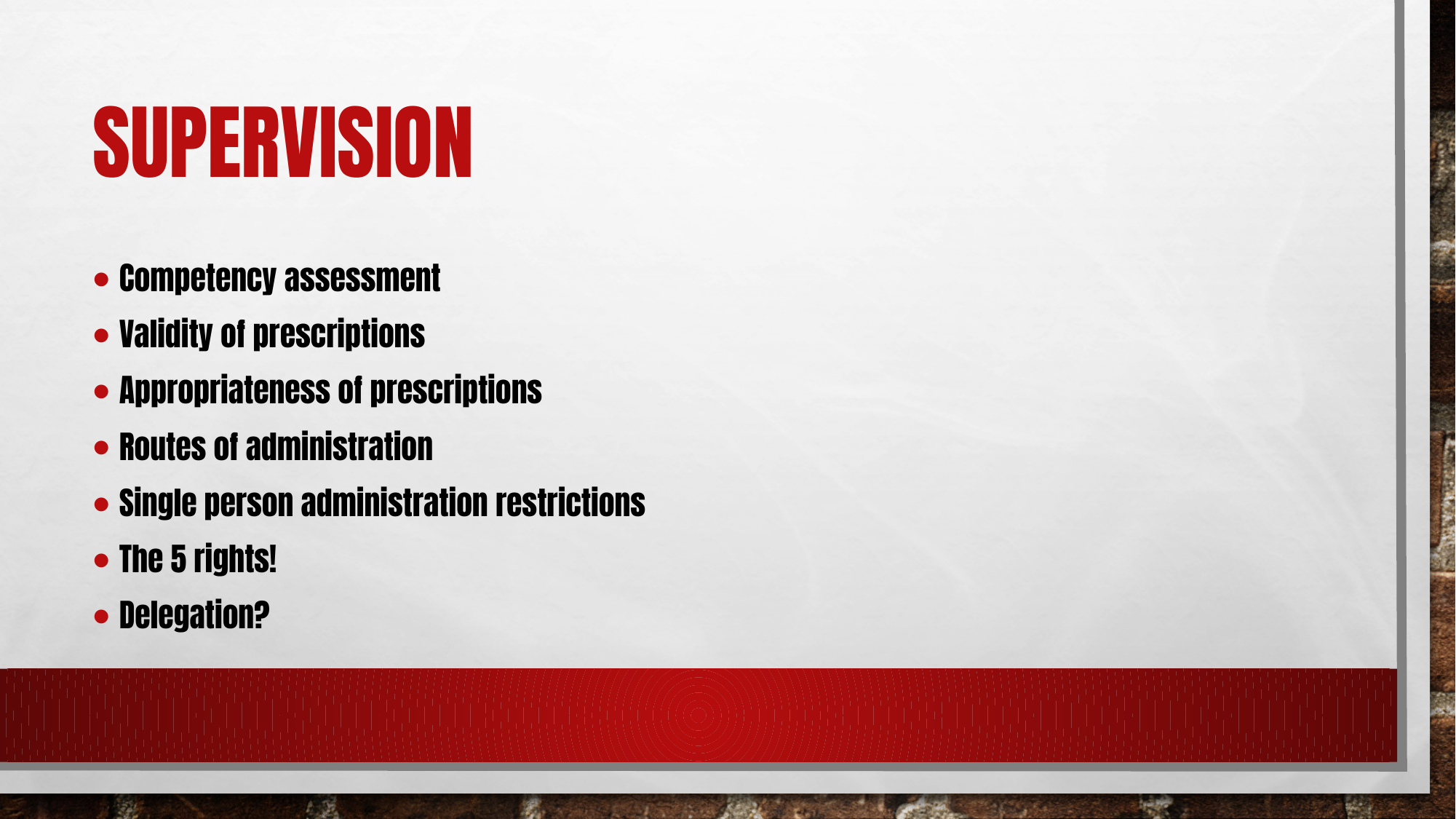

# Supervision
Competency assessment
Validity of prescriptions
Appropriateness of prescriptions
Routes of administration
Single person administration restrictions
The 5 rights!
Delegation?